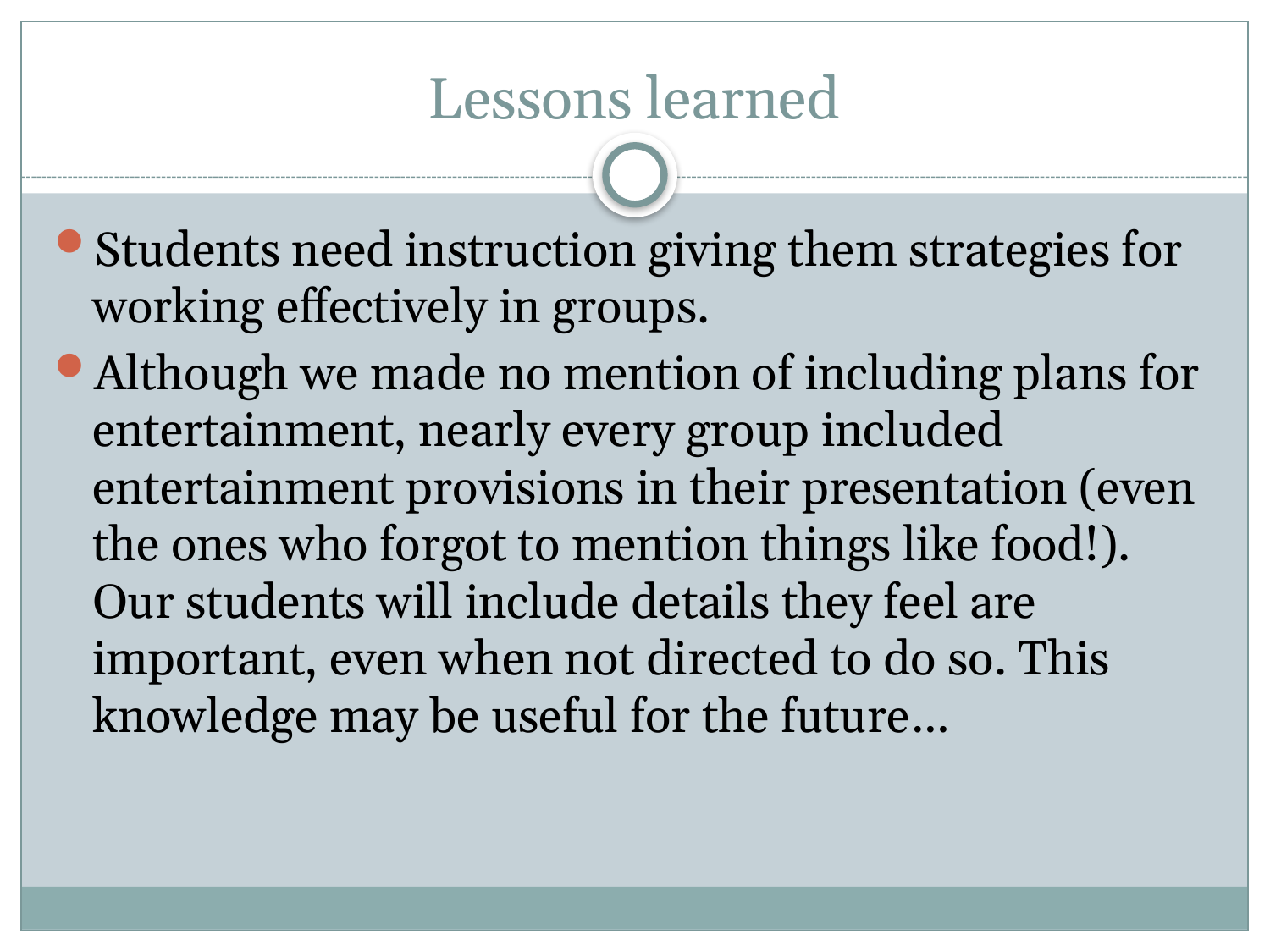

# Lessons learned
Students need instruction giving them strategies for working effectively in groups.
Although we made no mention of including plans for entertainment, nearly every group included entertainment provisions in their presentation (even the ones who forgot to mention things like food!). Our students will include details they feel are important, even when not directed to do so. This knowledge may be useful for the future…